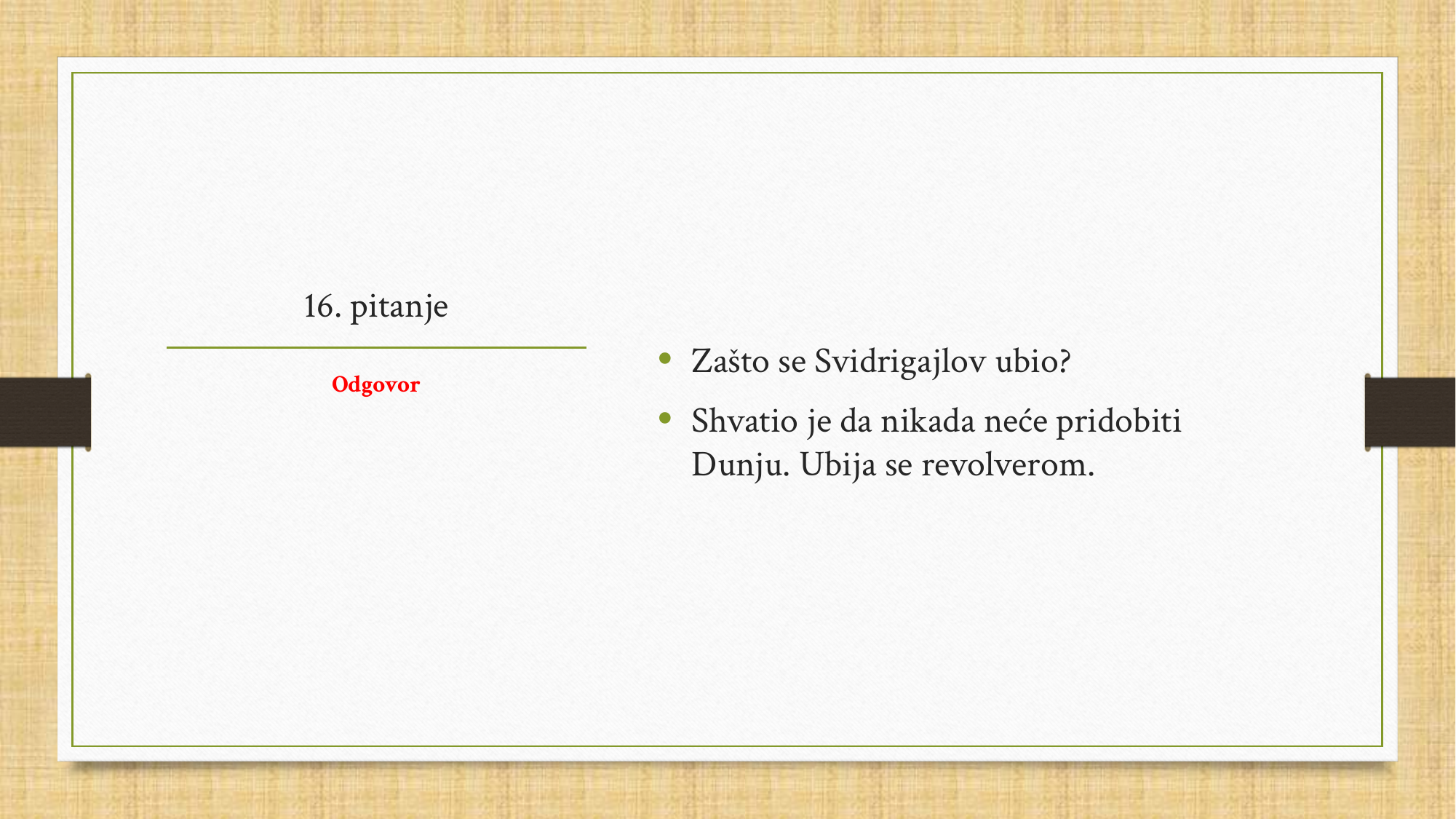

Zašto se Svidrigajlov ubio?
Shvatio je da nikada neće pridobiti Dunju. Ubija se revolverom.
# 16. pitanje
Odgovor